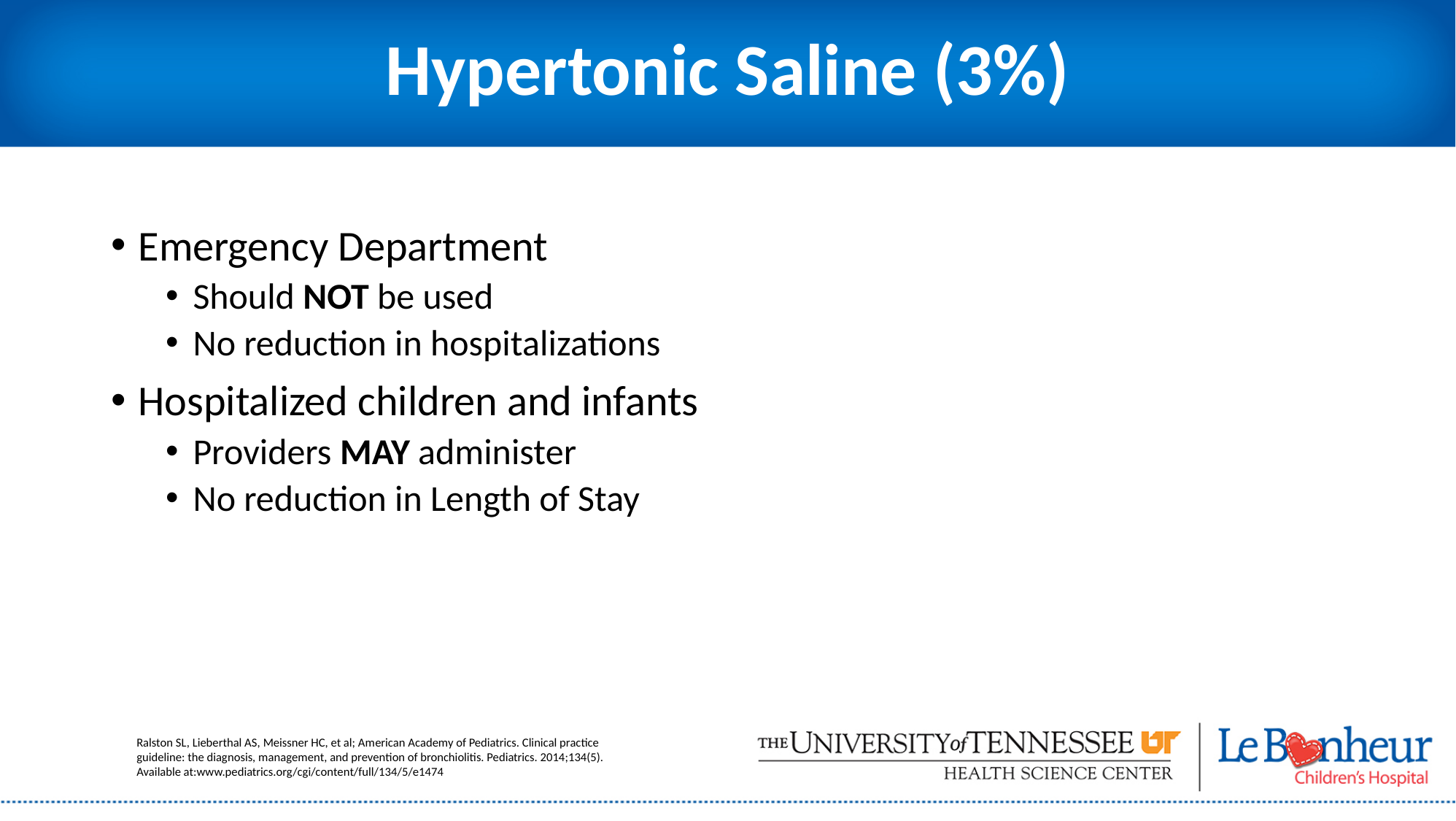

# Hypertonic Saline (3%)
Emergency Department
Should NOT be used
No reduction in hospitalizations
Hospitalized children and infants
Providers MAY administer
No reduction in Length of Stay
Ralston SL, Lieberthal AS, Meissner HC, et al; American Academy of Pediatrics. Clinical practice guideline: the diagnosis, management, and prevention of bronchiolitis. Pediatrics. 2014;134(5). Available at:www.pediatrics.org/cgi/content/full/134/5/e1474